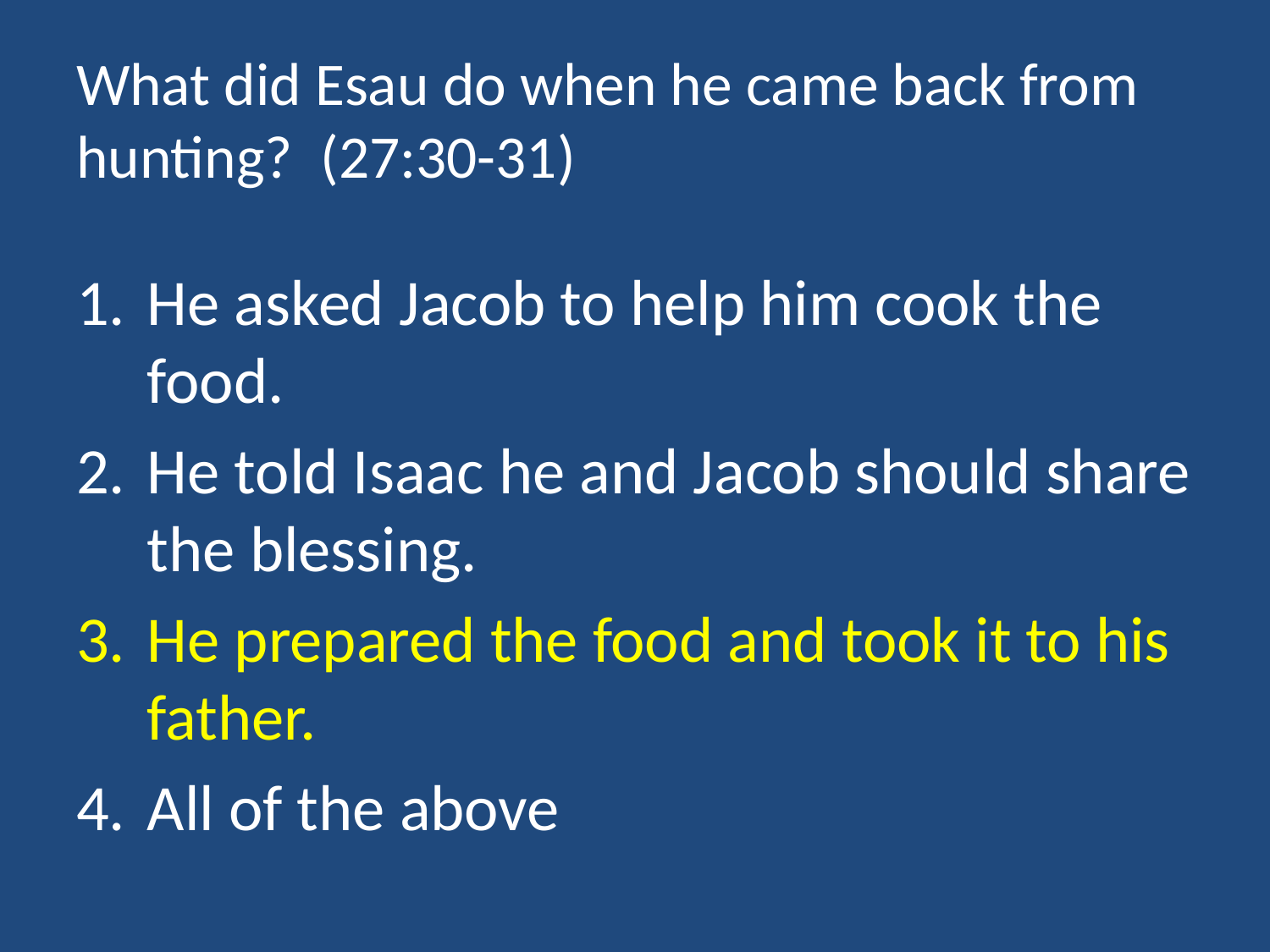

# What did Esau do when he came back from hunting?  (27:30-31)
He asked Jacob to help him cook the food.
He told Isaac he and Jacob should share the blessing.
He prepared the food and took it to his father.
All of the above